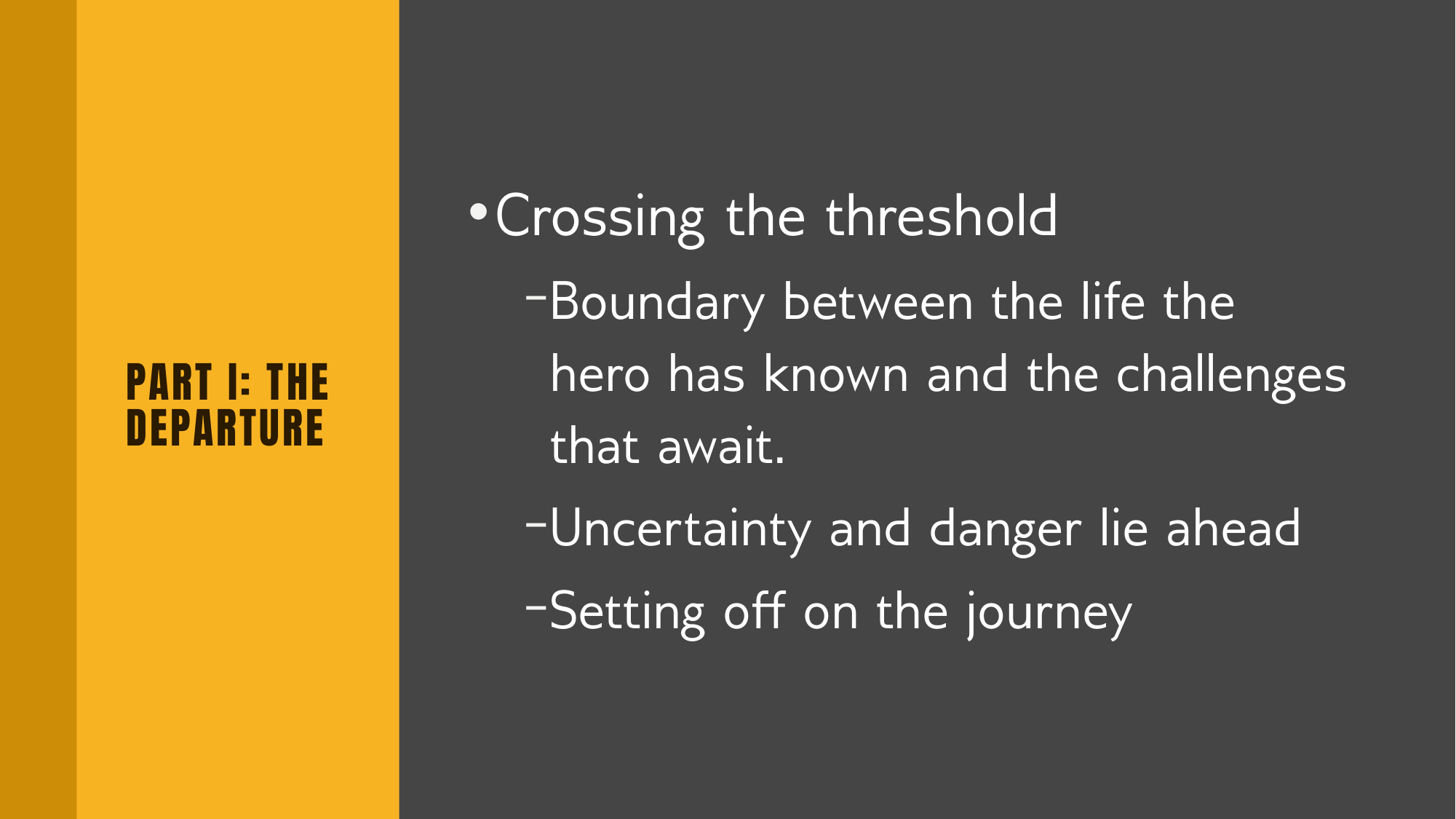

# Part I: The Departure
Crossing the threshold
Boundary between the life the hero has known and the challenges that await.
Uncertainty and danger lie ahead
Setting off on the journey